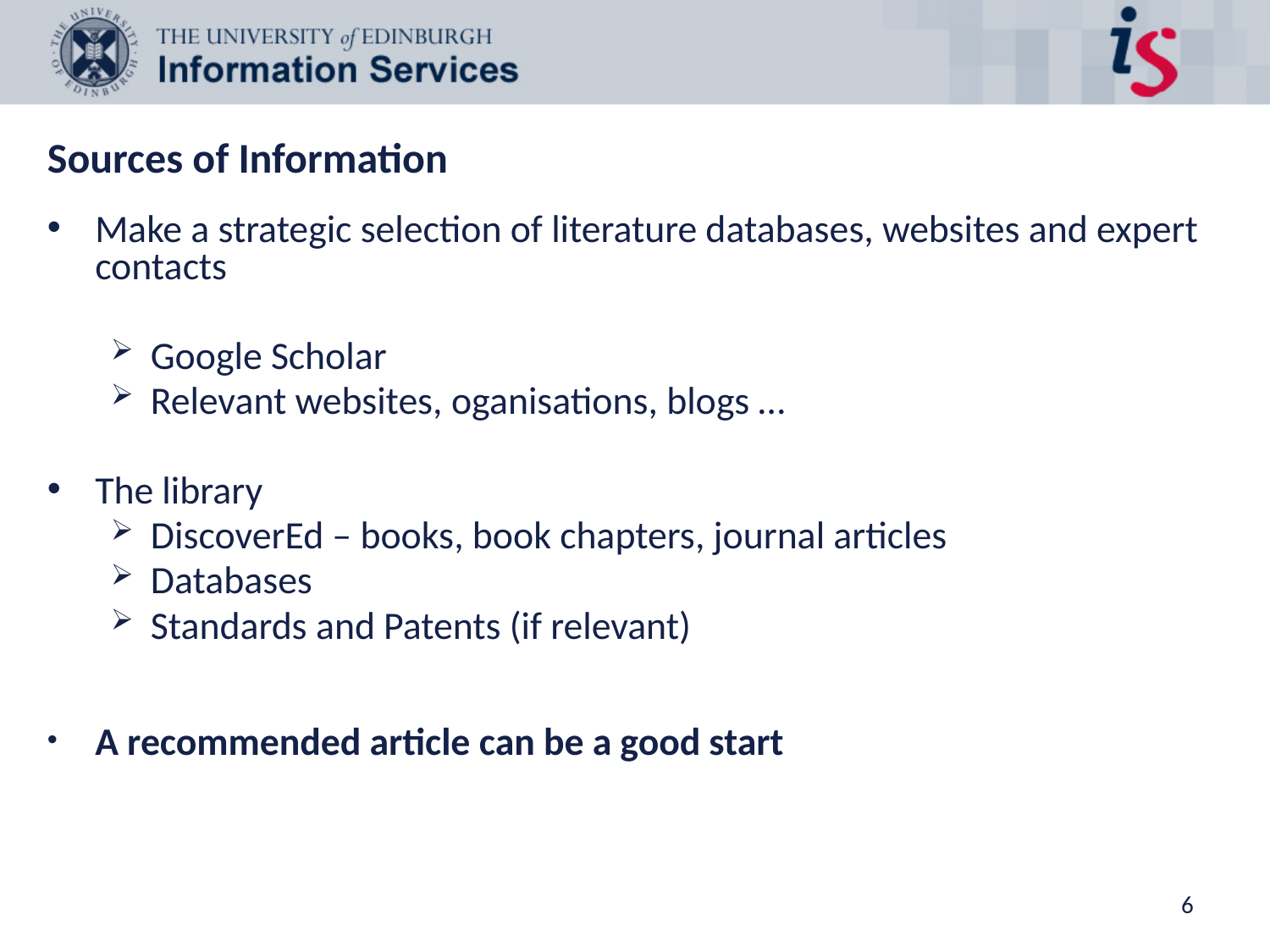

Sources of Information
Make a strategic selection of literature databases, websites and expert contacts

Google Scholar
Relevant websites, oganisations, blogs …

The library
DiscoverEd – books, book chapters, journal articles
Databases
Standards and Patents (if relevant)

A recommended article can be a good start
6